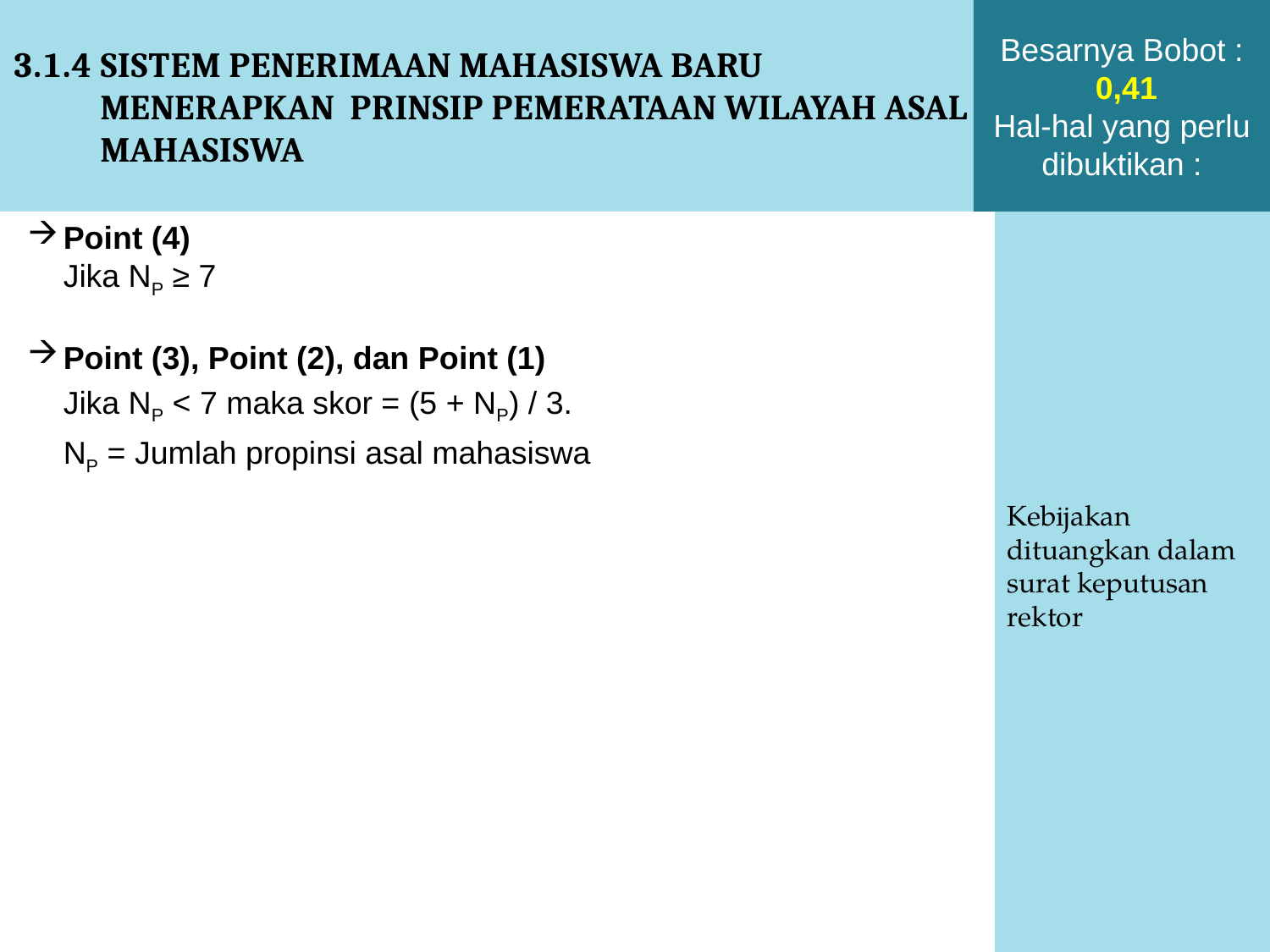

3.1.4 SISTEM PENERIMAAN MAHASISWA BARU MENERAPKAN  PRINSIP PEMERATAAN WILAYAH ASAL MAHASISWA
Besarnya Bobot :
 0,41
Hal-hal yang perlu dibuktikan :
Point (4)
	Jika NP ≥ 7

Point (3), Point (2), dan Point (1)
	Jika NP < 7 maka skor = (5 + NP) / 3.
	NP = Jumlah propinsi asal mahasiswa

Kebijakan dituangkan dalam surat keputusan rektor